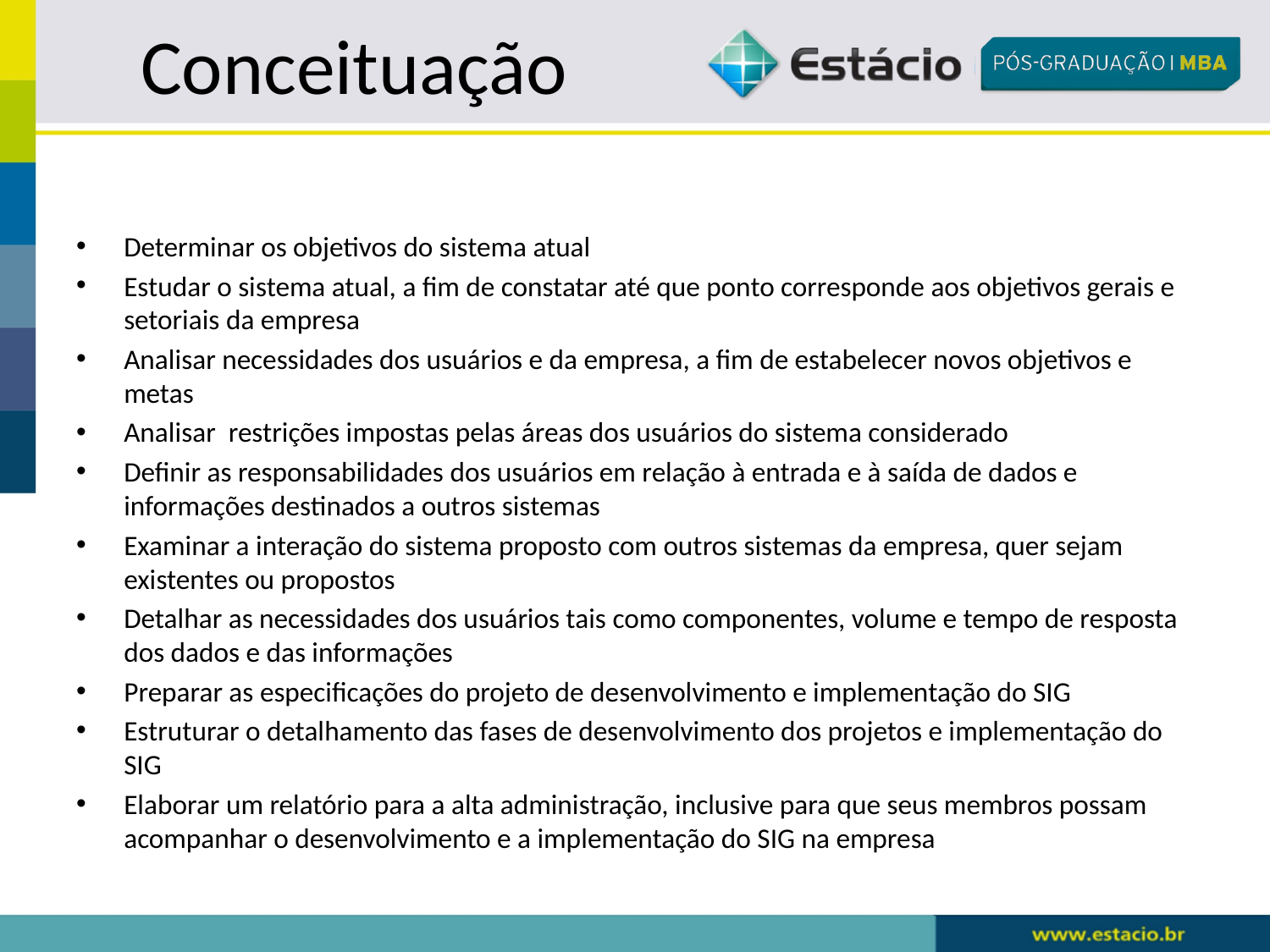

# Conceituação
Determinar os objetivos do sistema atual
Estudar o sistema atual, a fim de constatar até que ponto corresponde aos objetivos gerais e setoriais da empresa
Analisar necessidades dos usuários e da empresa, a fim de estabelecer novos objetivos e metas
Analisar  restrições impostas pelas áreas dos usuários do sistema considerado
Definir as responsabilidades dos usuários em relação à entrada e à saída de dados e informações destinados a outros sistemas
Examinar a interação do sistema proposto com outros sistemas da empresa, quer sejam existentes ou propostos
Detalhar as necessidades dos usuários tais como componentes, volume e tempo de resposta dos dados e das informações
Preparar as especificações do projeto de desenvolvimento e implementação do SIG
Estruturar o detalhamento das fases de desenvolvimento dos projetos e implementação do SIG
Elaborar um relatório para a alta administração, inclusive para que seus membros possam acompanhar o desenvolvimento e a implementação do SIG na empresa